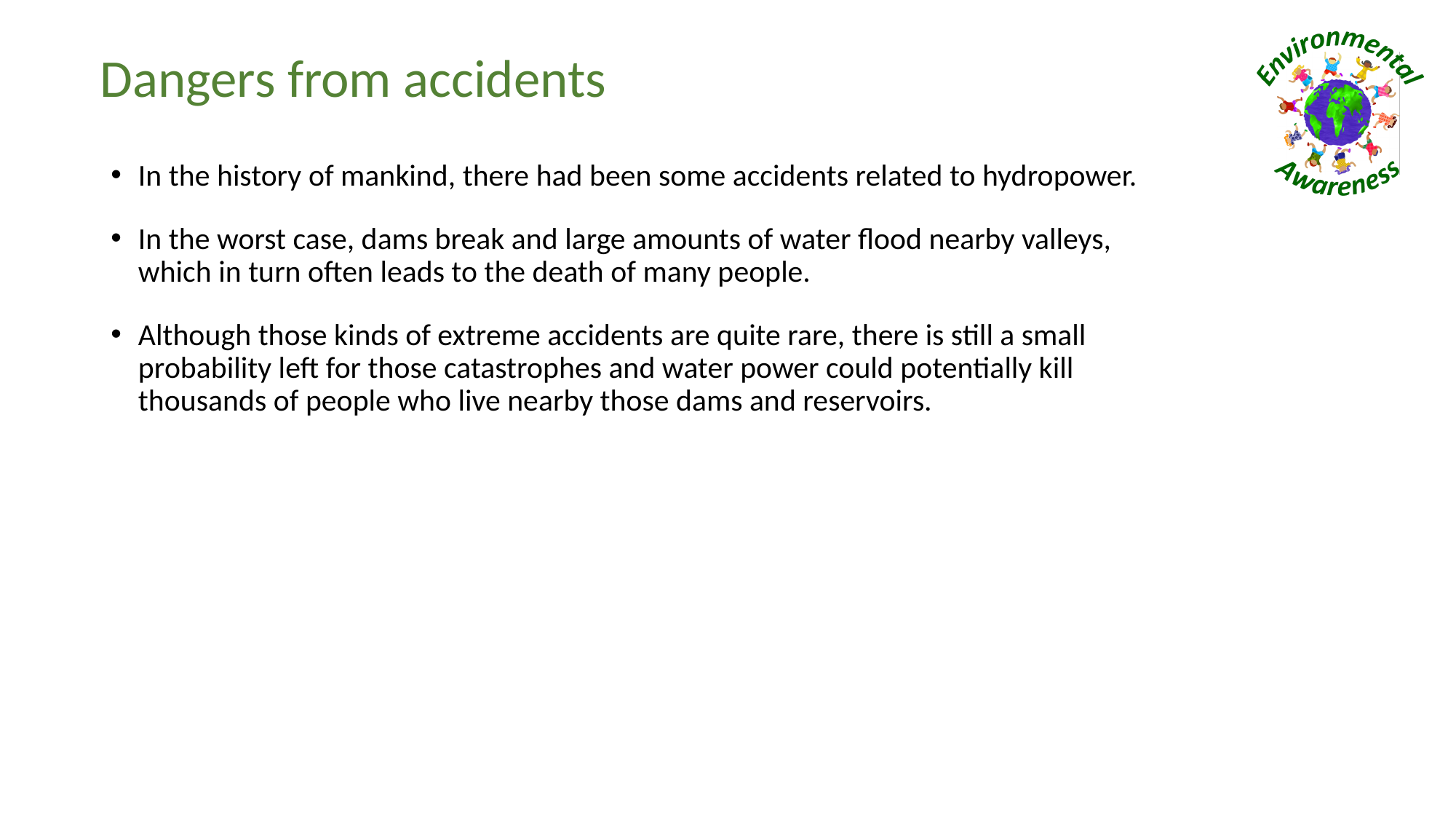

# Dangers from accidents
In the history of mankind, there had been some accidents related to hydropower.
In the worst case, dams break and large amounts of water flood nearby valleys, which in turn often leads to the death of many people.
Although those kinds of extreme accidents are quite rare, there is still a small probability left for those catastrophes and water power could potentially kill thousands of people who live nearby those dams and reservoirs.